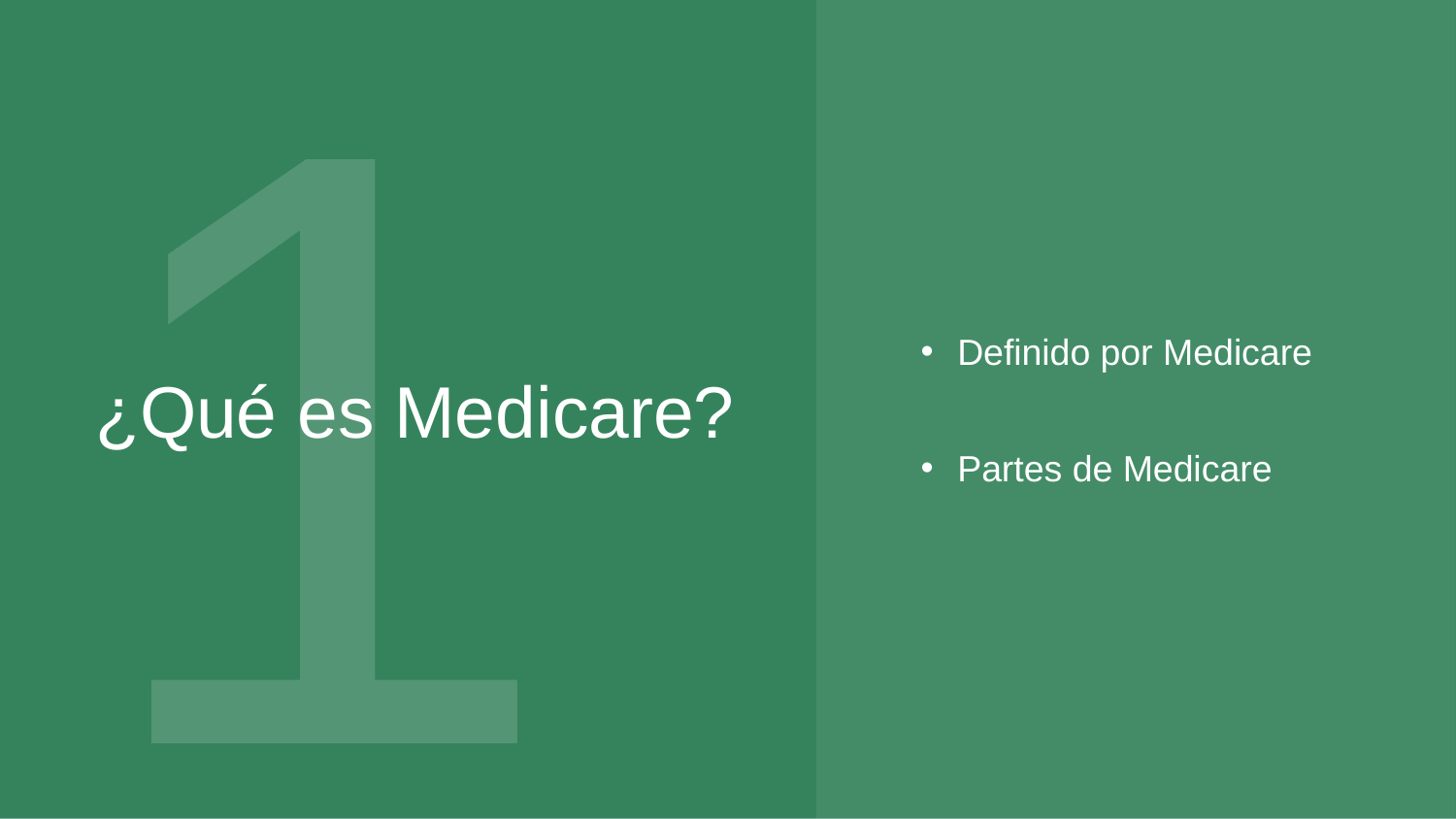

¿Qué es Medicare?

1

Definido por Medicare
Partes de Medicare